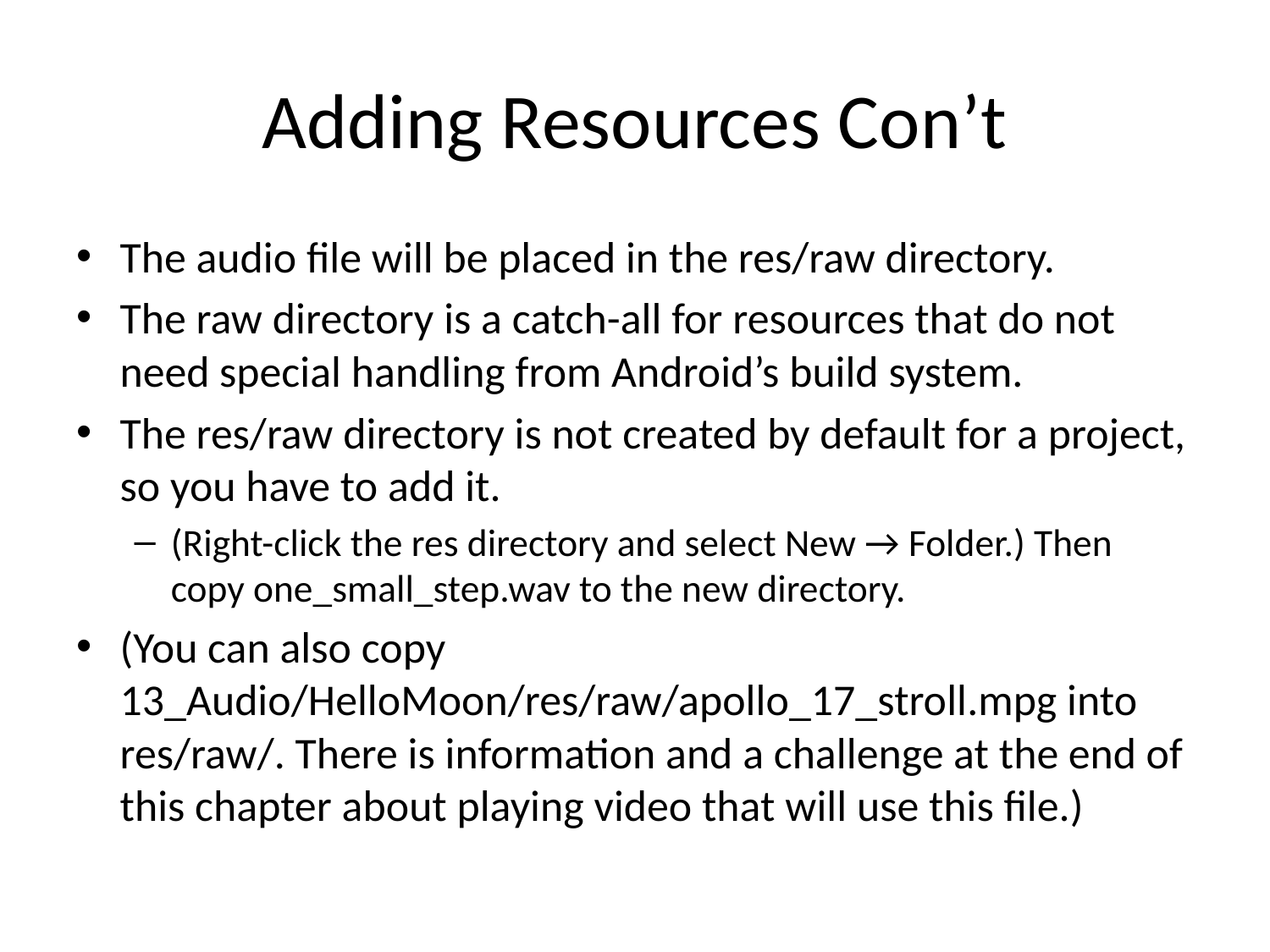

# Adding Resources Con’t
The audio file will be placed in the res/raw directory.
The raw directory is a catch-all for resources that do not need special handling from Android’s build system.
The res/raw directory is not created by default for a project, so you have to add it.
(Right-click the res directory and select New → Folder.) Then copy one_small_step.wav to the new directory.
(You can also copy 13_Audio/HelloMoon/res/raw/apollo_17_stroll.mpg into res/raw/. There is information and a challenge at the end of this chapter about playing video that will use this file.)